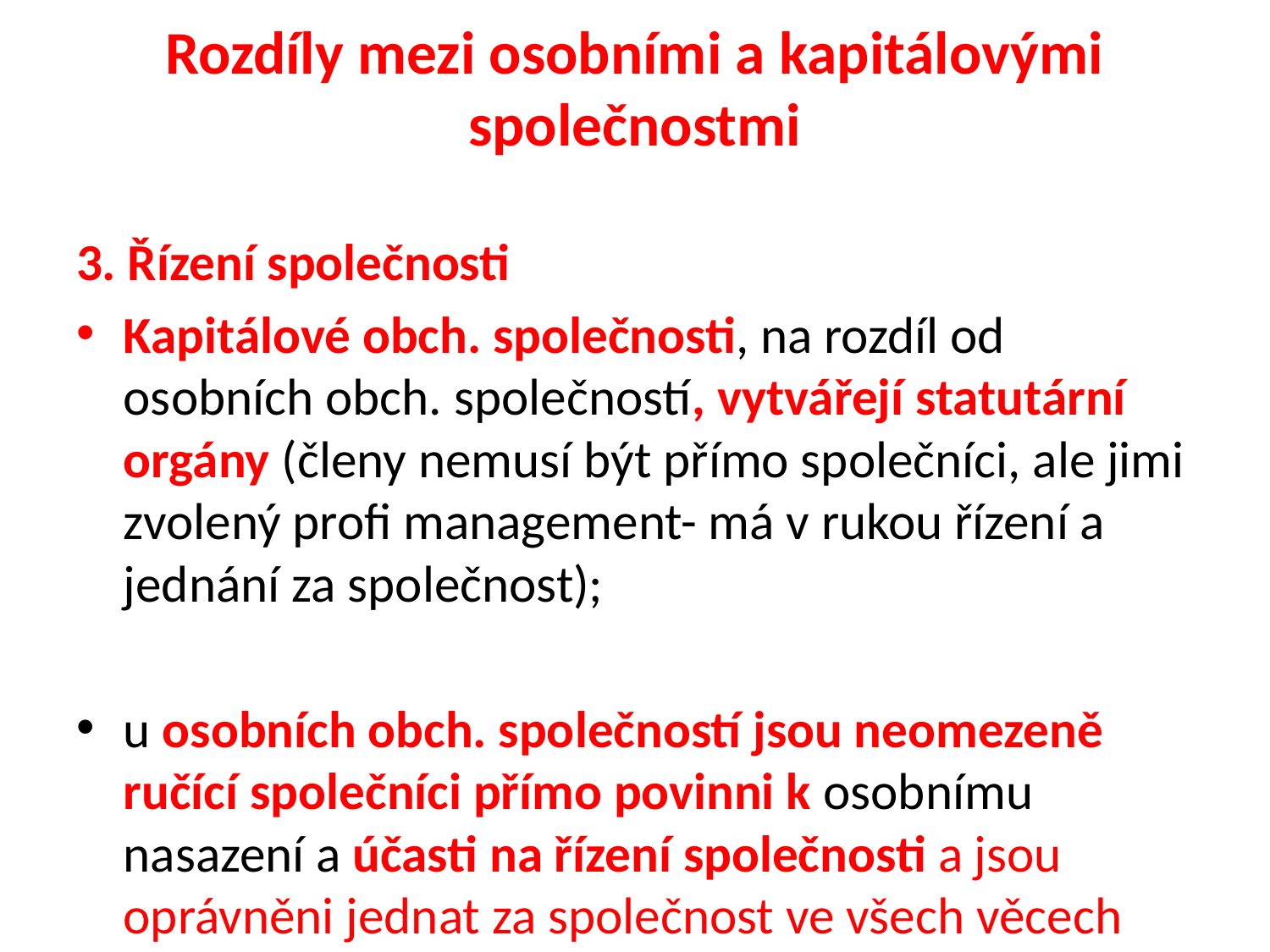

# Rozdíly mezi osobními a kapitálovými společnostmi
3. Řízení společnosti
Kapitálové obch. společnosti, na rozdíl od osobních obch. společností, vytvářejí statutární orgány (členy nemusí být přímo společníci, ale jimi zvolený profi management- má v rukou řízení a jednání za společnost);

u osobních obch. společností jsou neomezeně ručící společníci přímo povinni k osobnímu nasazení a účasti na řízení společnosti a jsou oprávněni jednat za společnost ve všech věcech